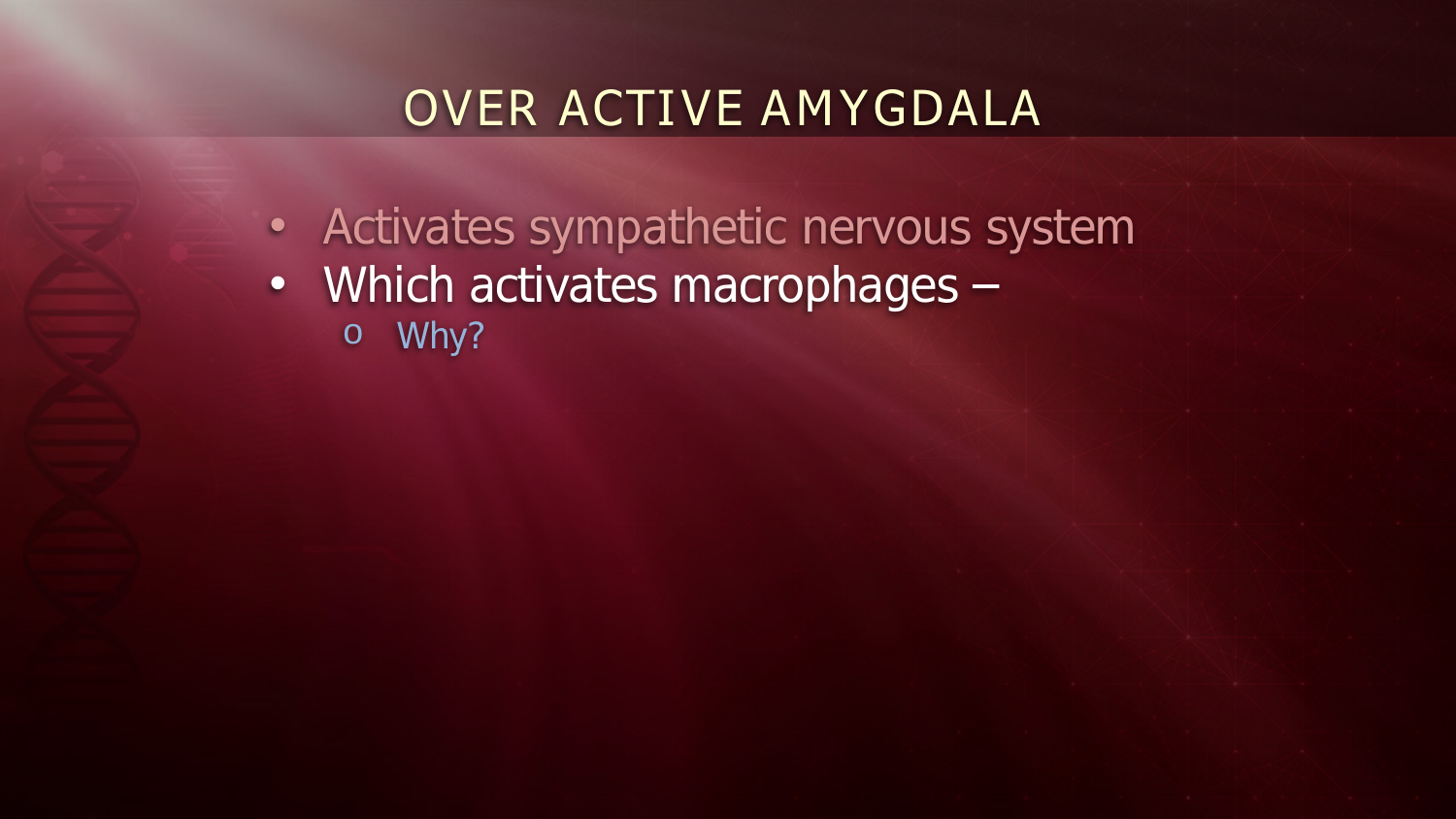

OVER ACTIVE AMYGDALA

Activates sympathetic nervous system
Which activates macrophages –
Why?